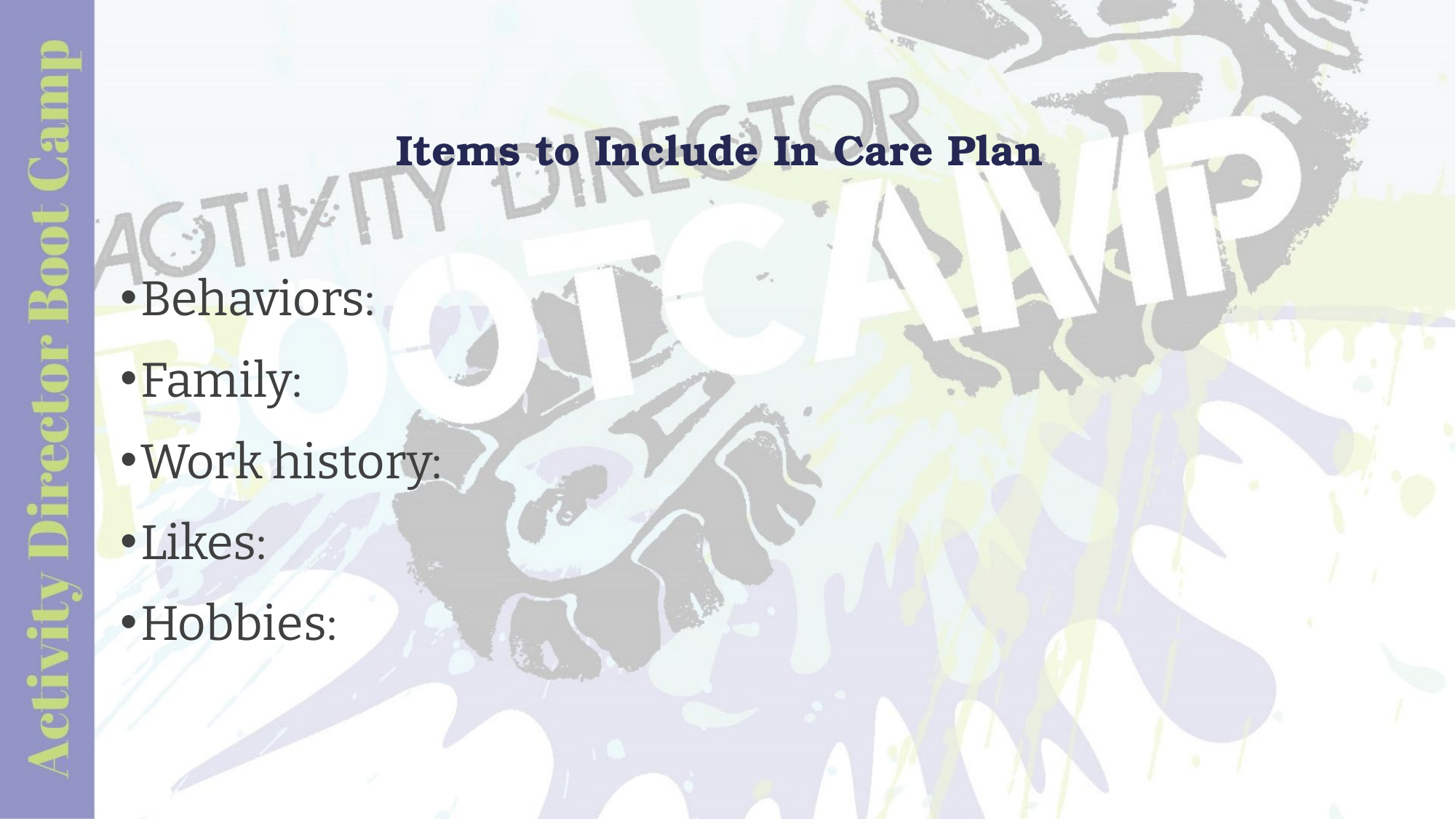

# Items to Include In Care Plan
Behaviors:
Family:
Work history:
Likes:
Hobbies: